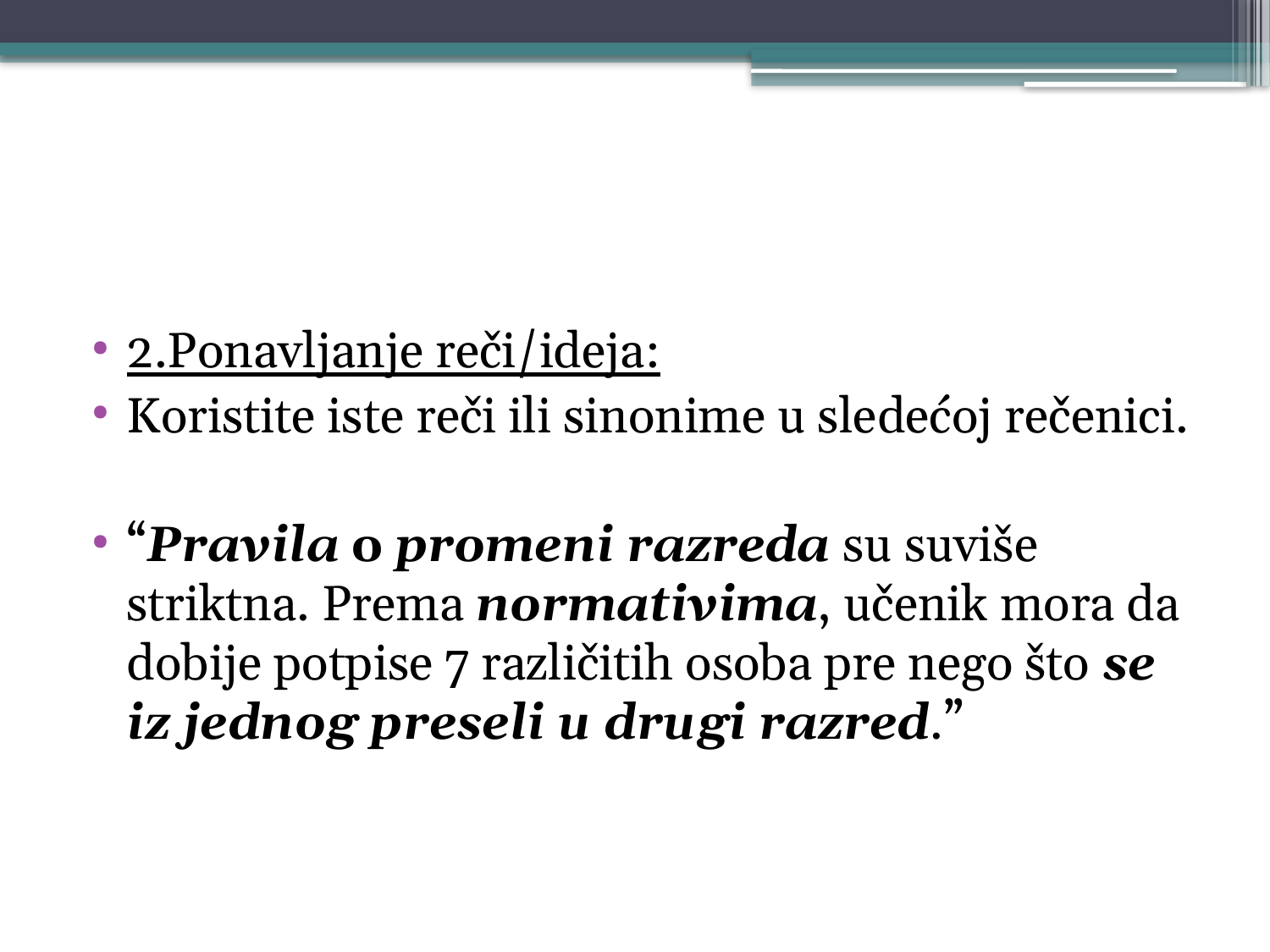

#
2.Ponavljanje reči/ideja:
Koristite iste reči ili sinonime u sledećoj rečenici.

“Pravila o promeni razreda su suviše striktna. Prema normativima, učenik mora da dobije potpise 7 različitih osoba pre nego što se iz jednog preseli u drugi razred.”